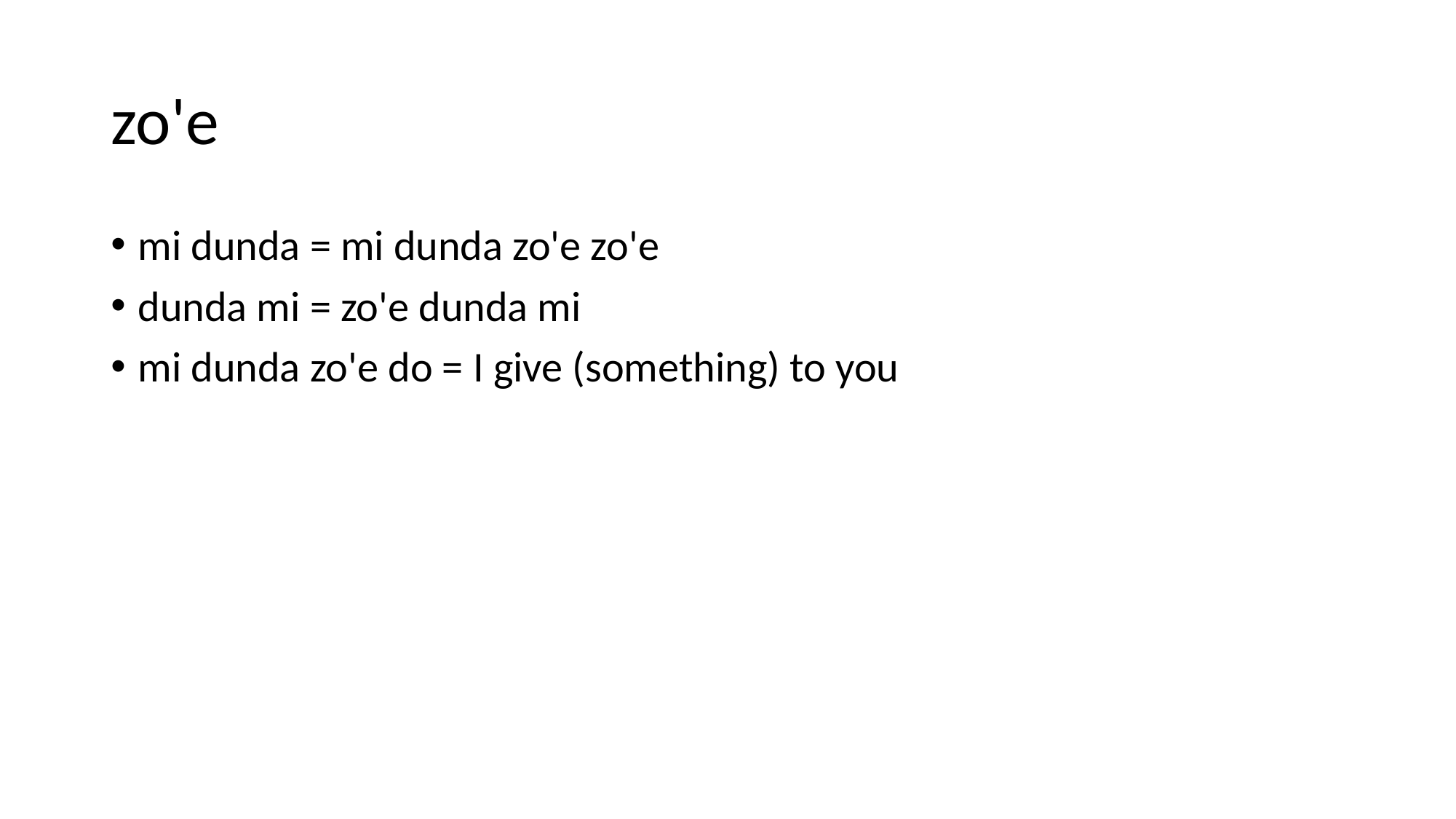

# zo'e
mi dunda = mi dunda zo'e zo'e
dunda mi = zo'e dunda mi
mi dunda zo'e do = I give (something) to you